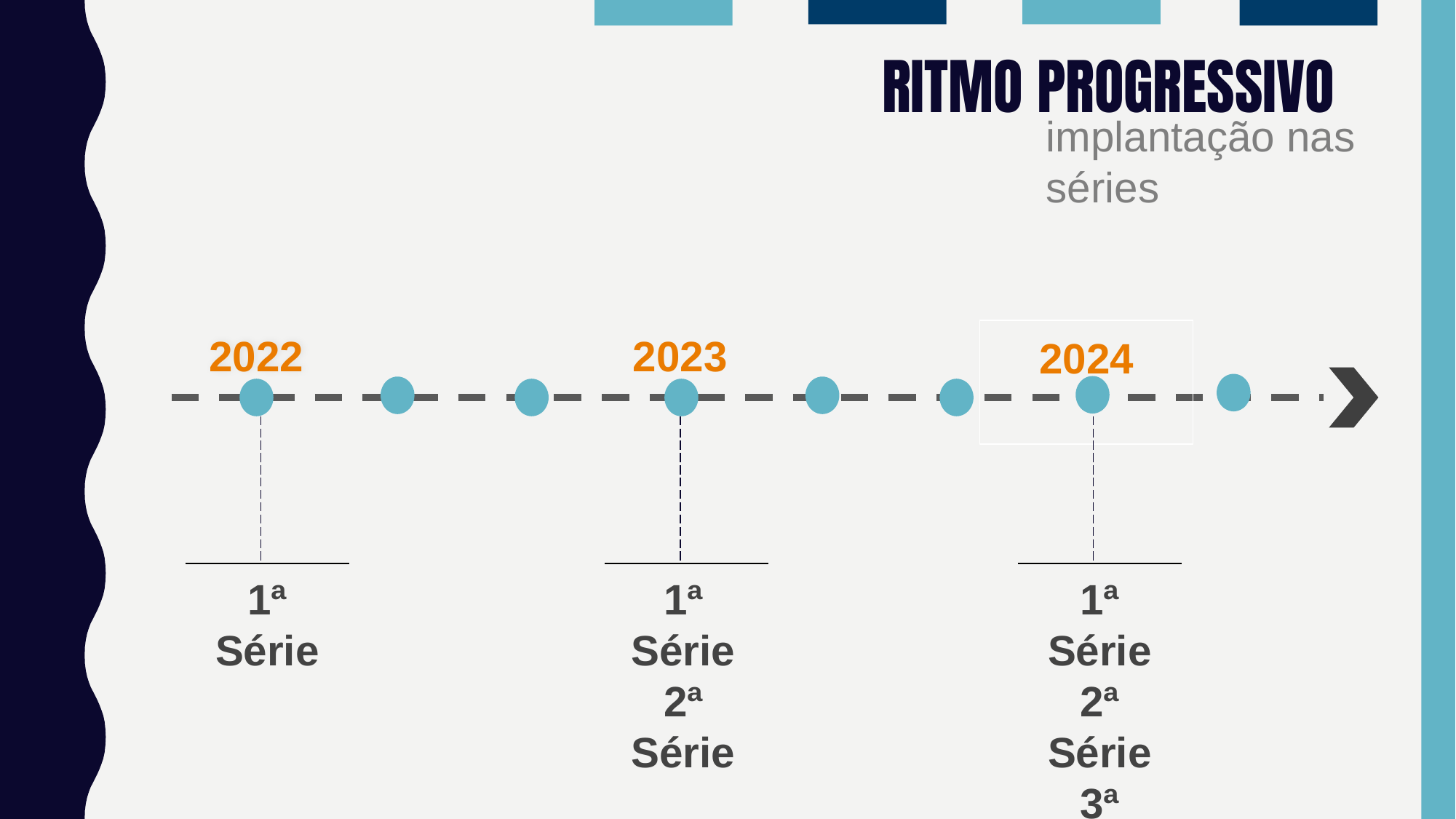

# RITMO PROGRESSIVO

implantação nas séries
2022

2023

2024

1ª Série

1ª Série
2ª Série

1ª Série
2ª Série
3ª Série